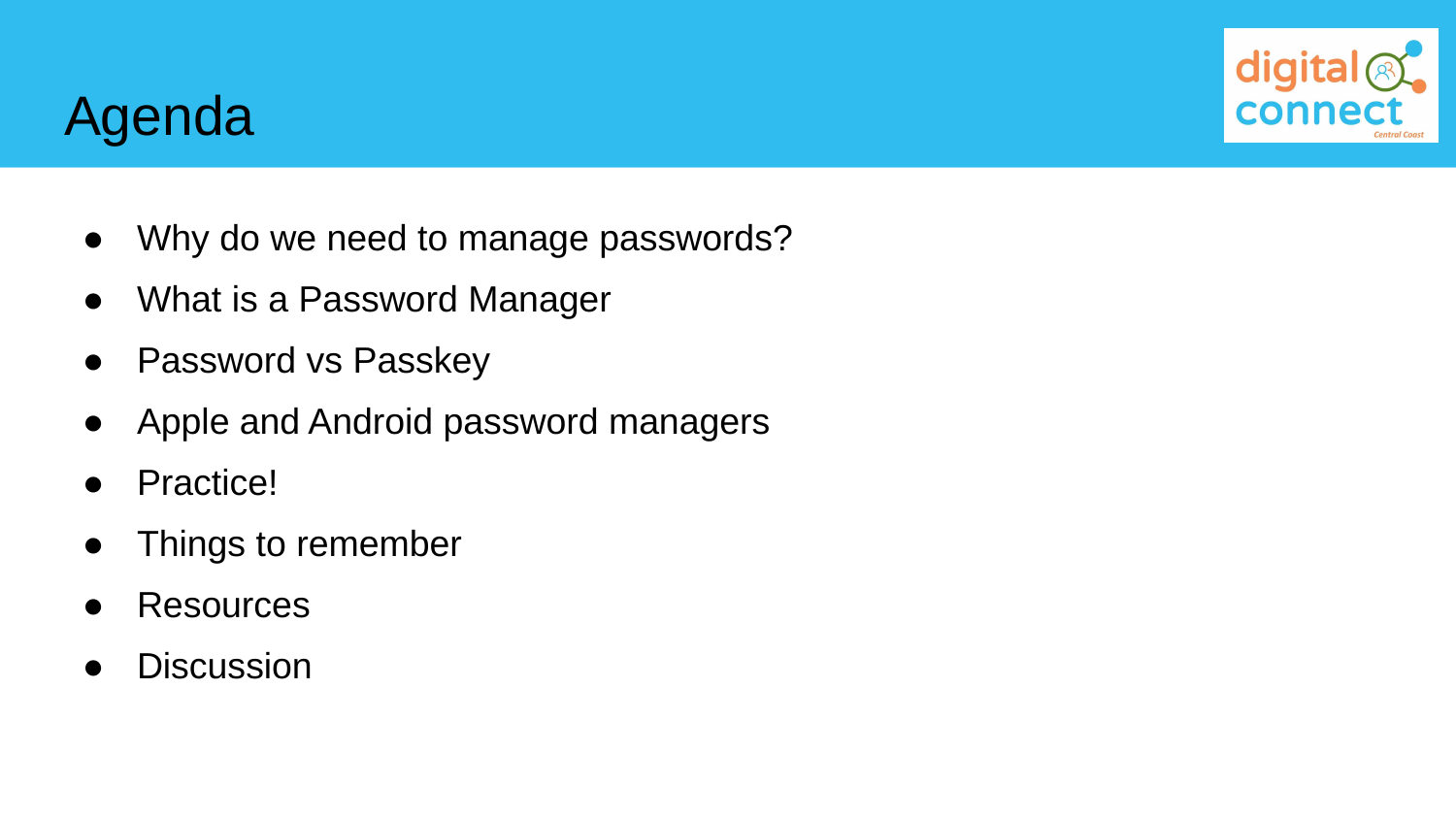

# Agenda
Why do we need to manage passwords?
What is a Password Manager
Password vs Passkey
Apple and Android password managers
Practice!
Things to remember
Resources
Discussion